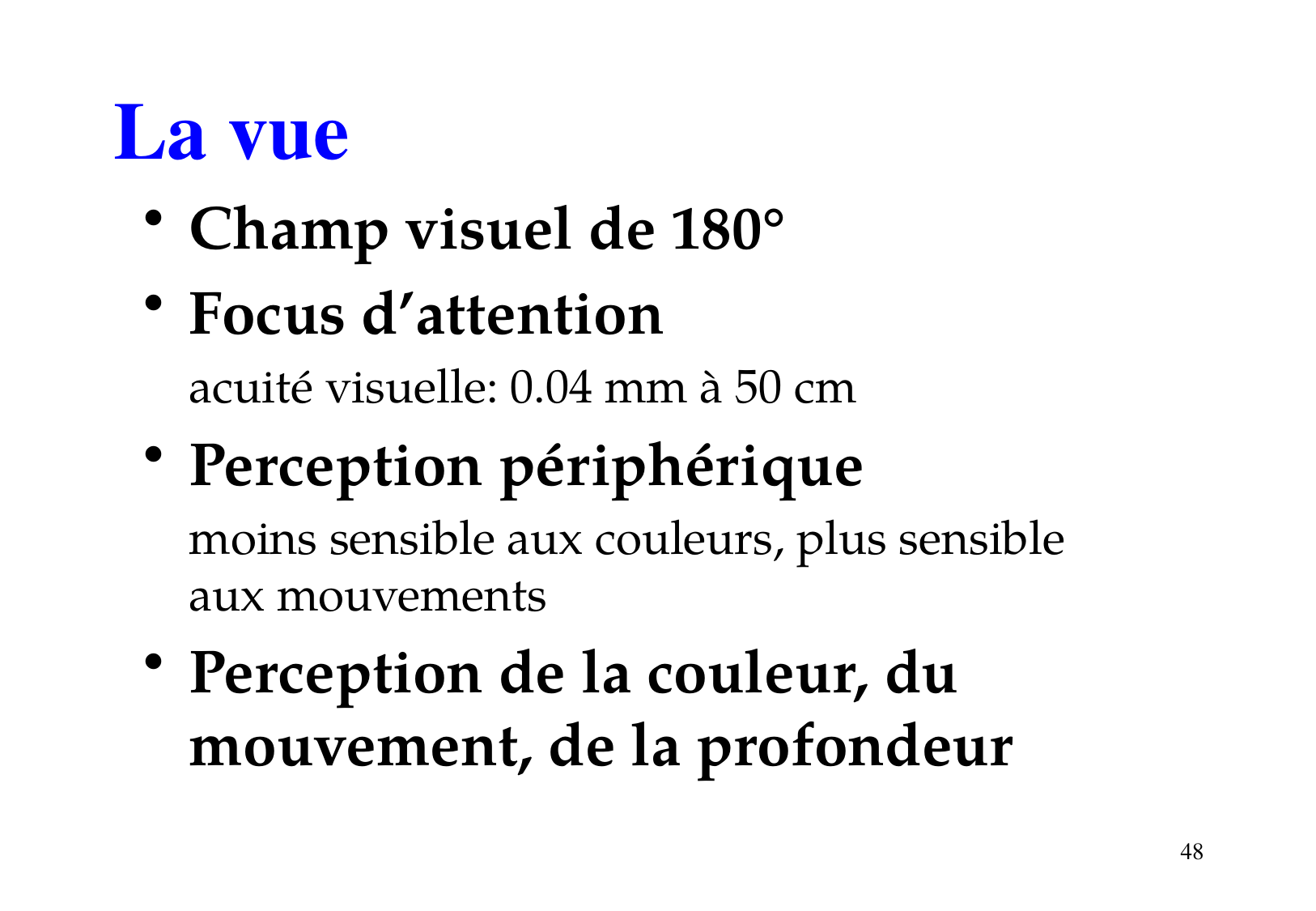

# La vue
Champ visuel de 180°
Focus d’attention
	acuité visuelle: 0.04 mm à 50 cm
Perception périphérique
	moins sensible aux couleurs, plus sensible aux mouvements
Perception de la couleur, du mouvement, de la profondeur
48